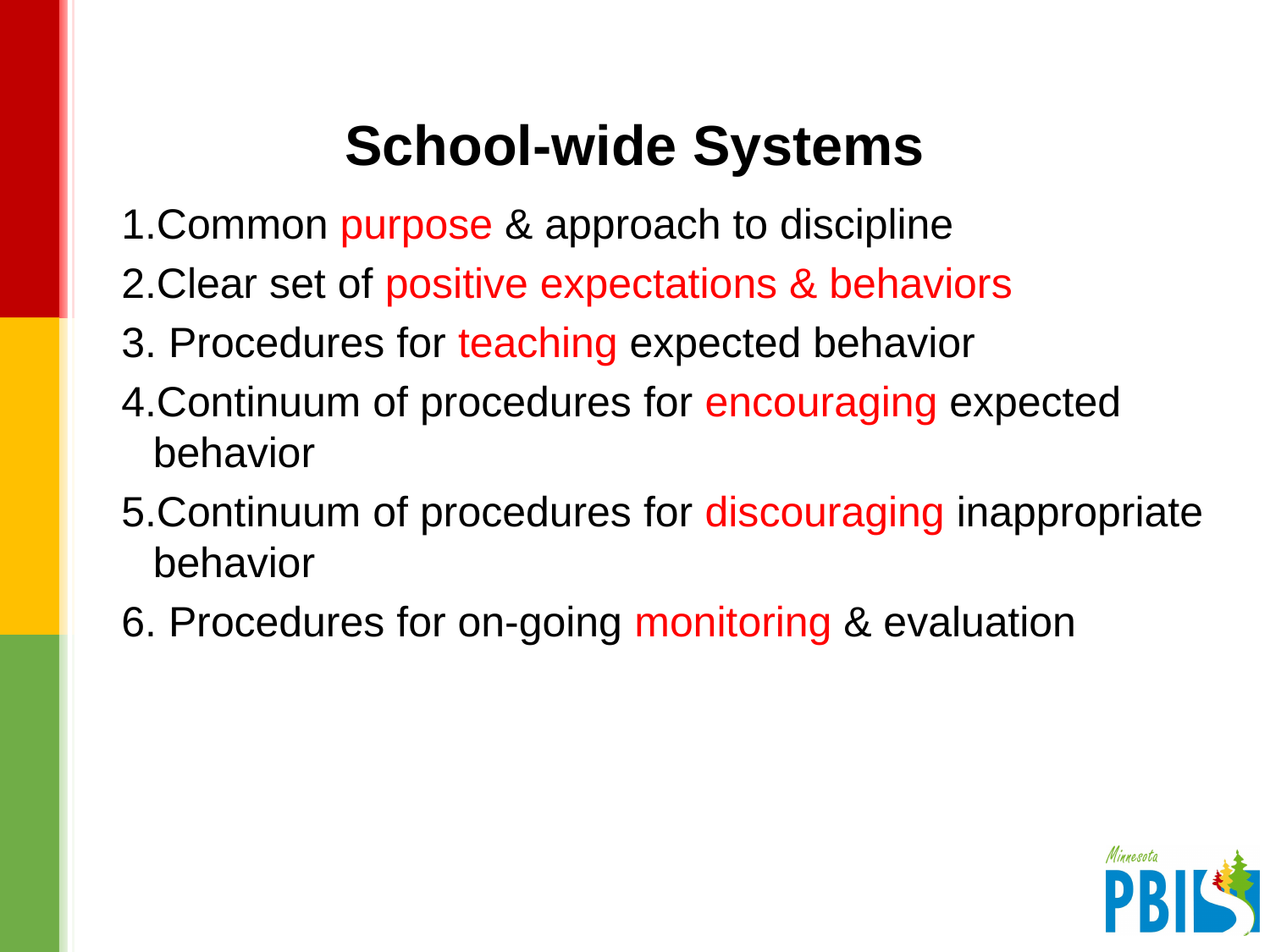

# School-wide Systems
1.Common purpose & approach to discipline
2.Clear set of positive expectations & behaviors
3. Procedures for teaching expected behavior
4.Continuum of procedures for encouraging expected behavior
5.Continuum of procedures for discouraging inappropriate behavior
6. Procedures for on-going monitoring & evaluation